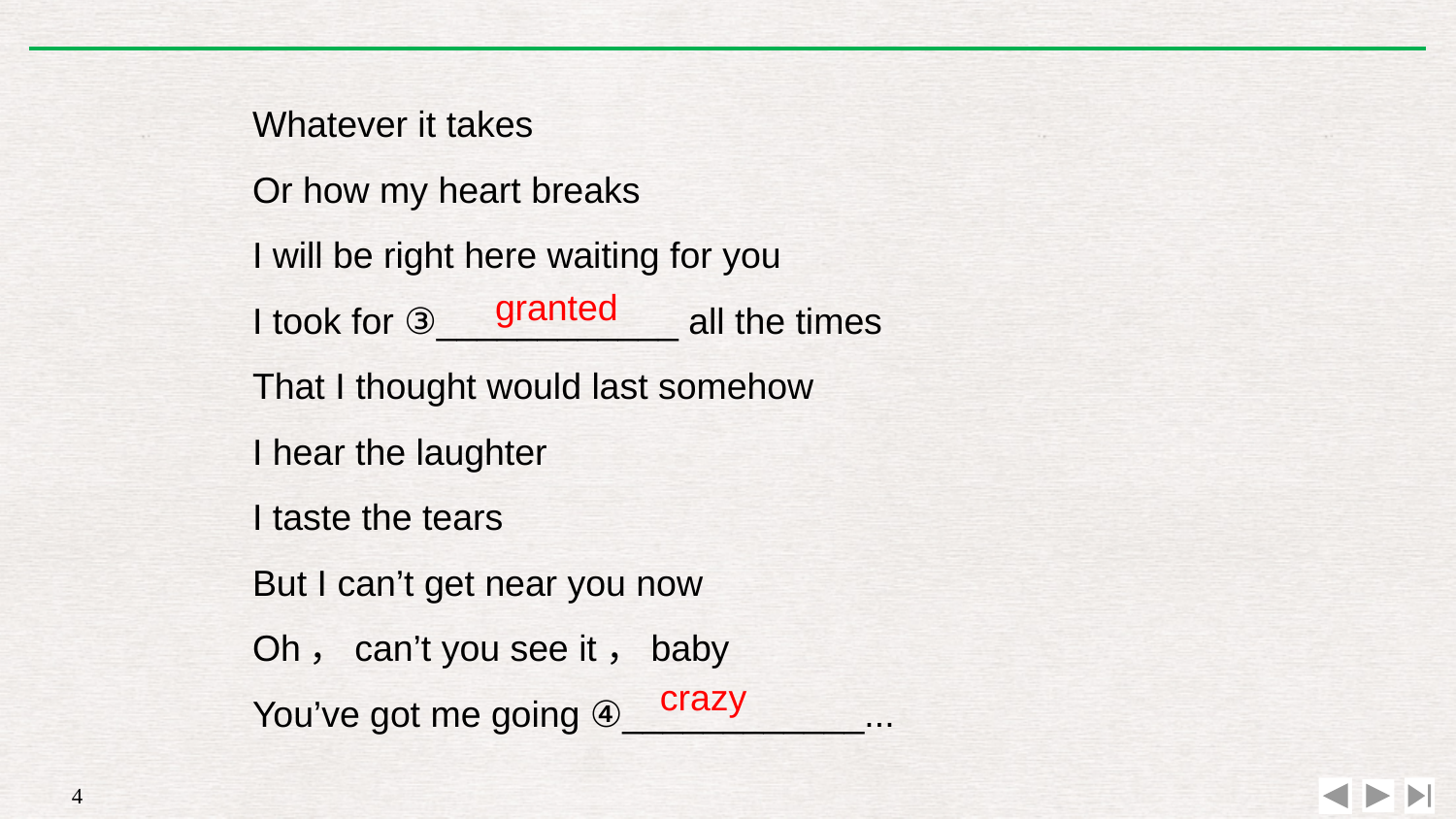

Whatever it takes
Or how my heart breaks
I will be right here waiting for you
I took for ③____________ all the times
That I thought would last somehow
I hear the laughter
I taste the tears
But I can’t get near you now
Oh，can’t you see it，baby
You’ve got me going ④____________...
granted
crazy